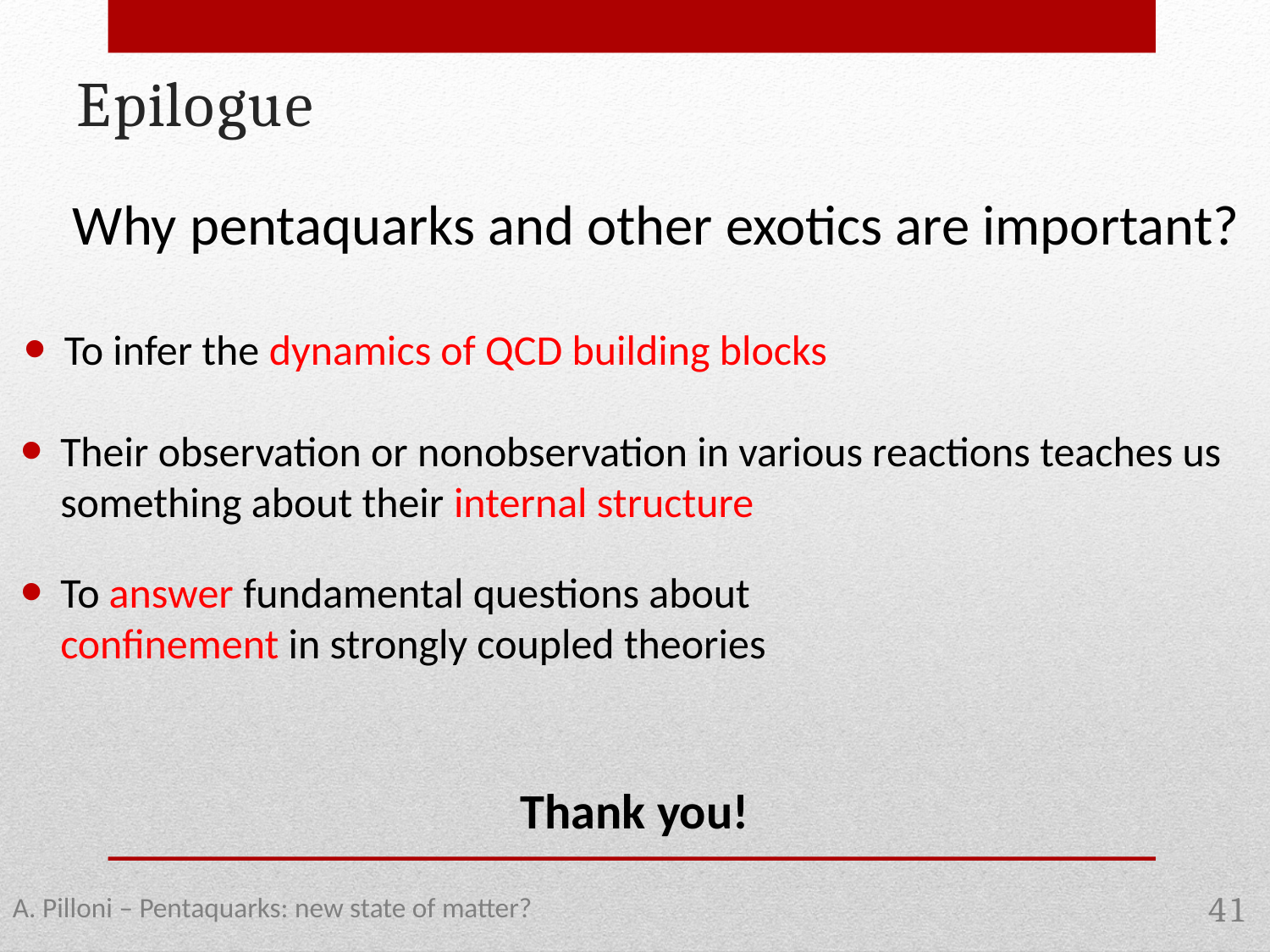

Epilogue
Why pentaquarks and other exotics are important?
To infer the dynamics of QCD building blocks
Their observation or nonobservation in various reactions teaches us
something about their internal structure
To answer fundamental questions about
confinement in strongly coupled theories
Thank you!
A. Pilloni – Pentaquarks: new state of matter?
41